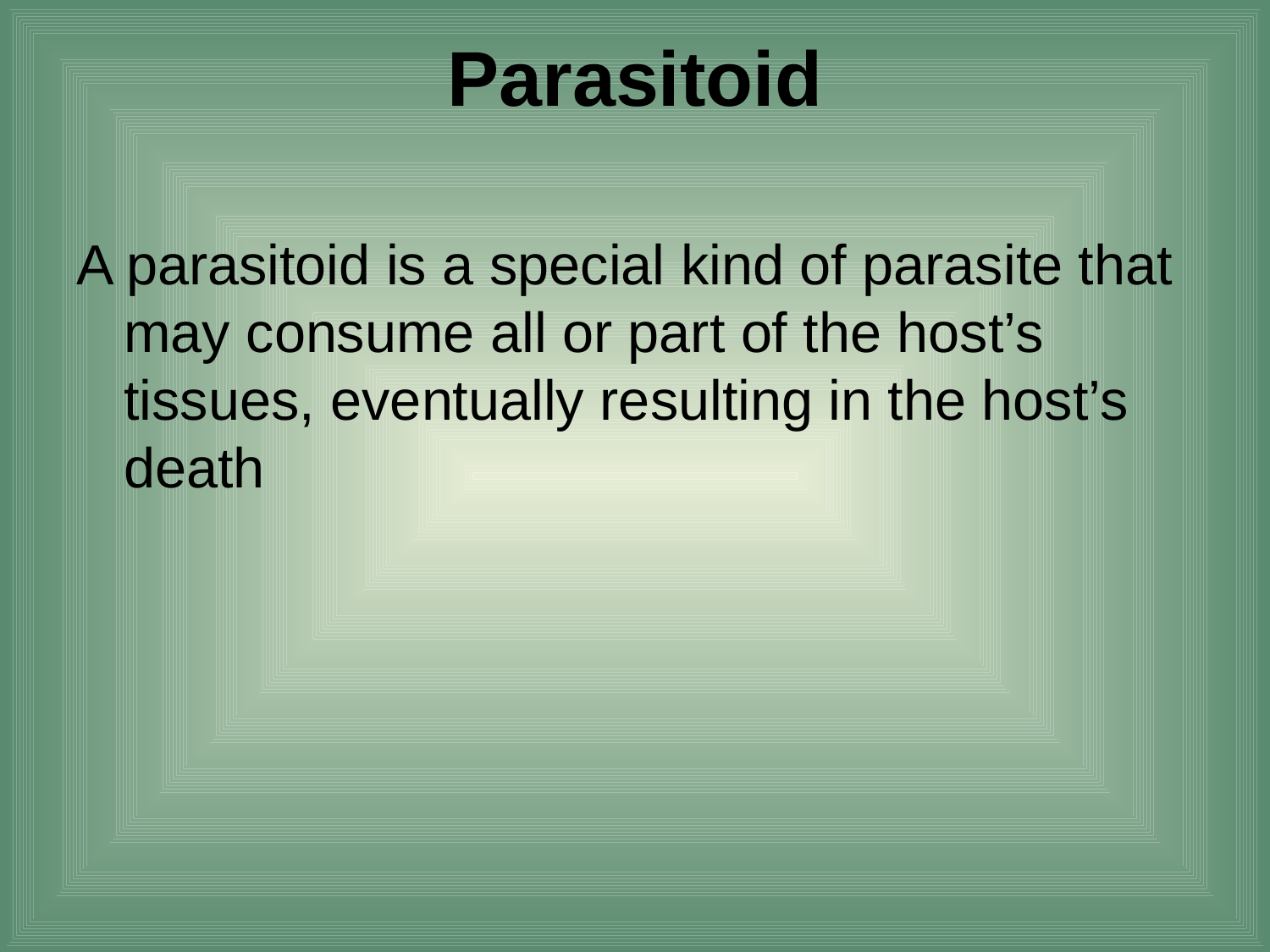

# Parasitoid
A parasitoid is a special kind of parasite that may consume all or part of the host’s tissues, eventually resulting in the host’s death